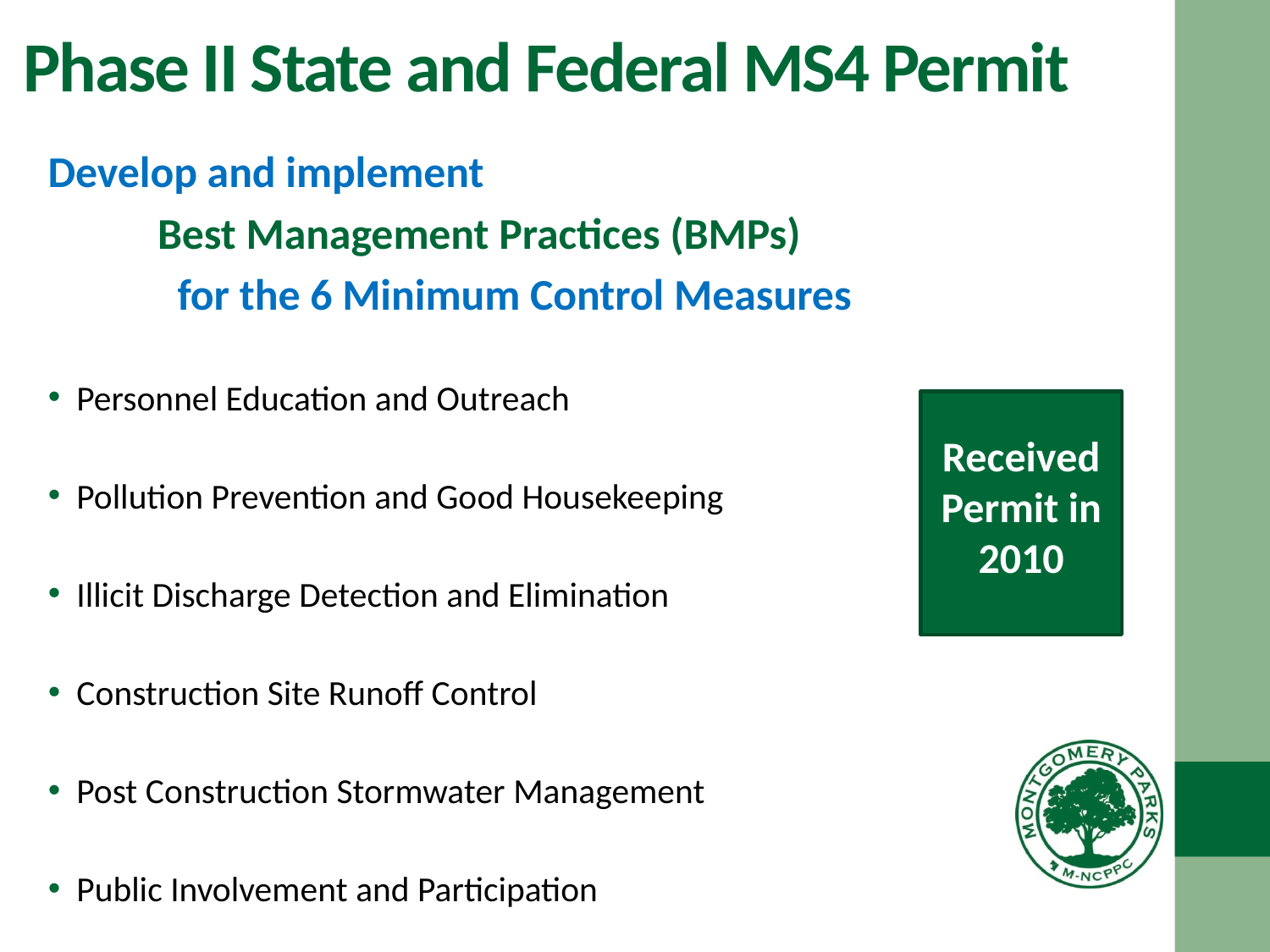

# Phase II State and Federal MS4 Permit
Develop and implement
           Best Management Practices (BMPs)
	             for the 6 Minimum Control Measures

Personnel Education and Outreach

Pollution Prevention and Good Housekeeping

Illicit Discharge Detection and Elimination

Construction Site Runoff Control

Post Construction Stormwater Management

Public Involvement and Participation

Received Permit in 2010